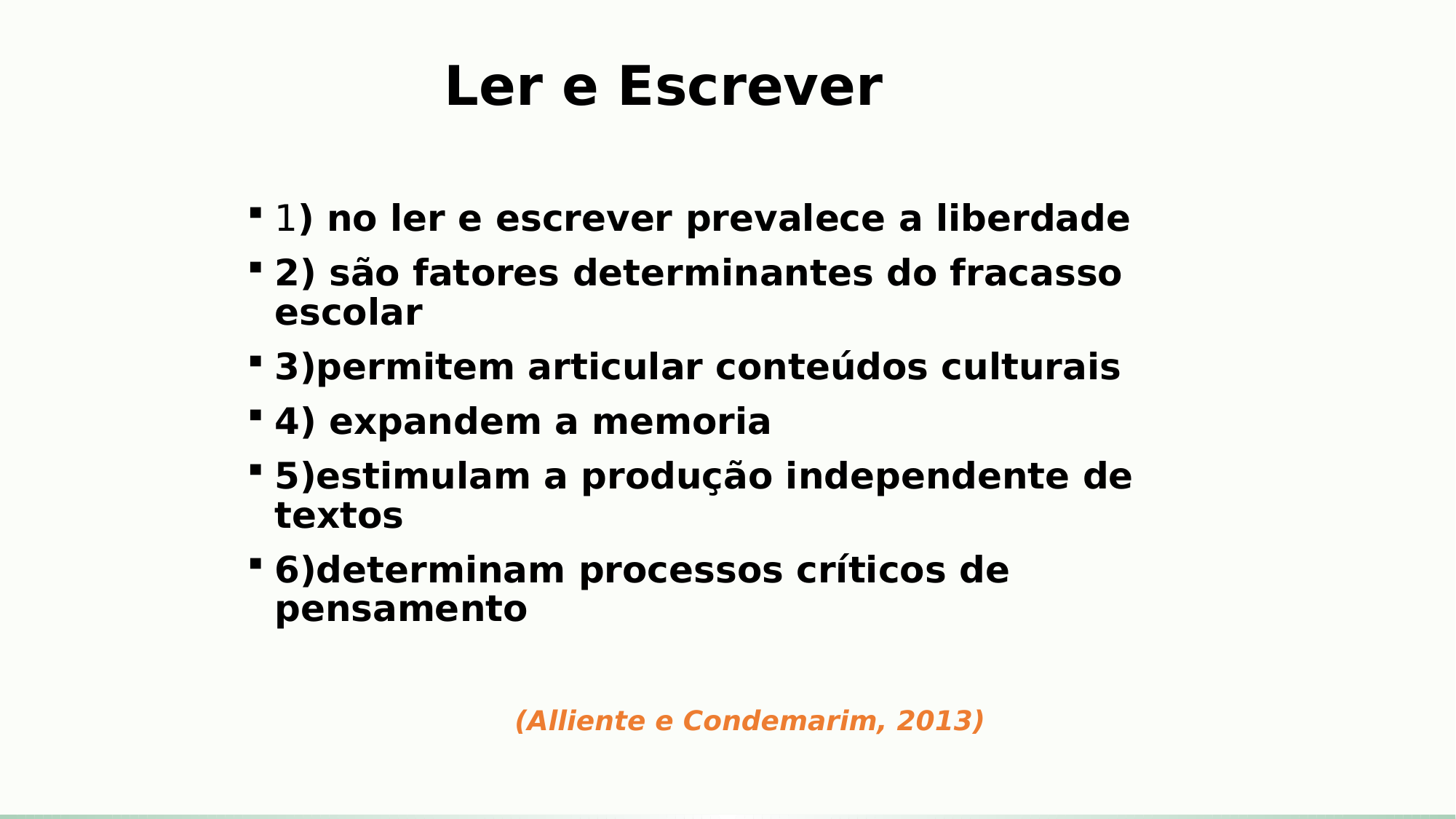

# Ler e Escrever
1) no ler e escrever prevalece a liberdade
2) são fatores determinantes do fracasso escolar
3)permitem articular conteúdos culturais
4) expandem a memoria
5)estimulam a produção independente de textos
6)determinam processos críticos de pensamento

                     (Alliente e Condemarim, 2013)